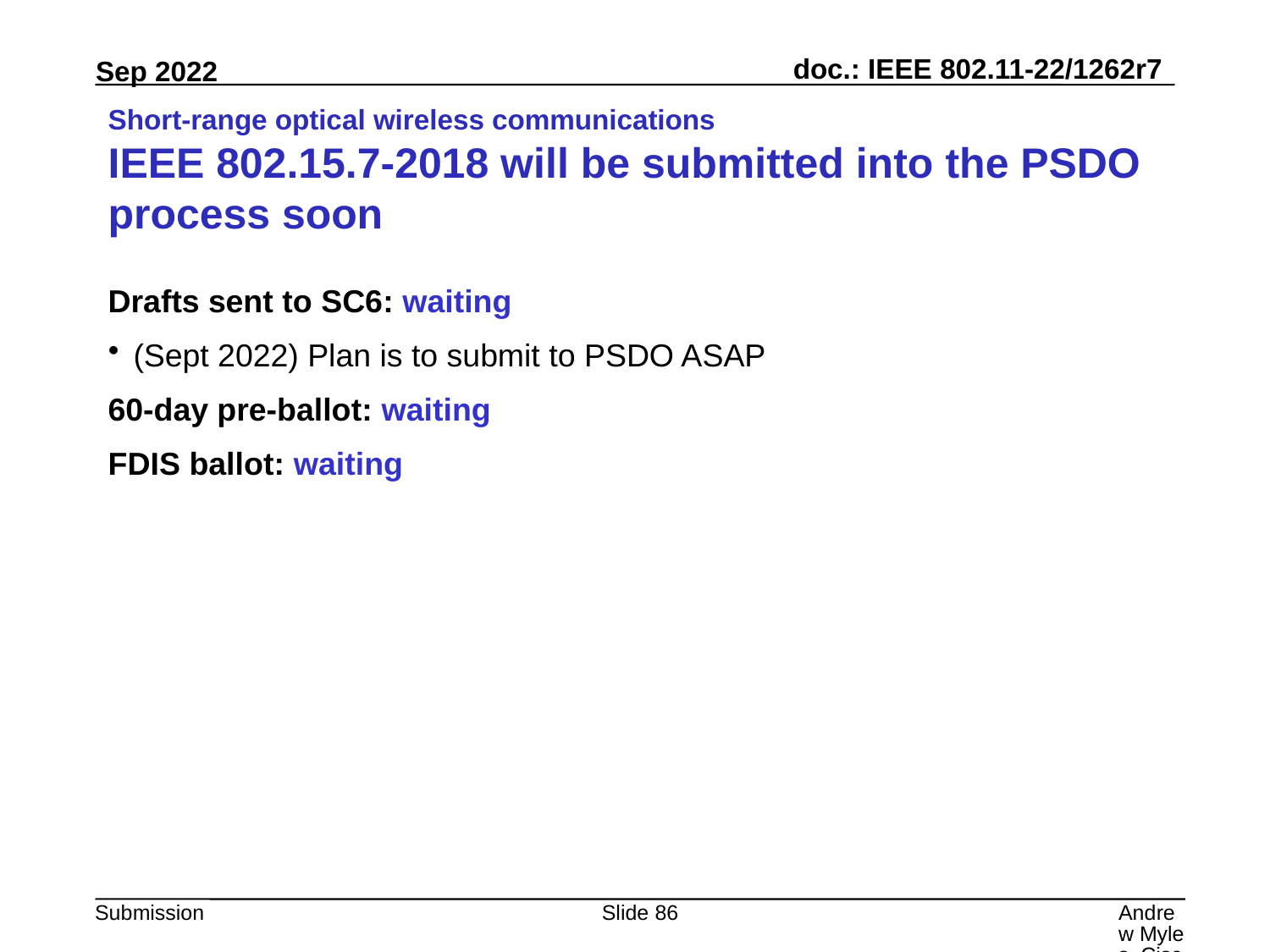

# Short-range optical wireless communications IEEE 802.15.7-2018 will be submitted into the PSDO process soon
Drafts sent to SC6: waiting
(Sept 2022) Plan is to submit to PSDO ASAP
60-day pre-ballot: waiting
FDIS ballot: waiting
Slide 86
Andrew Myles, Cisco